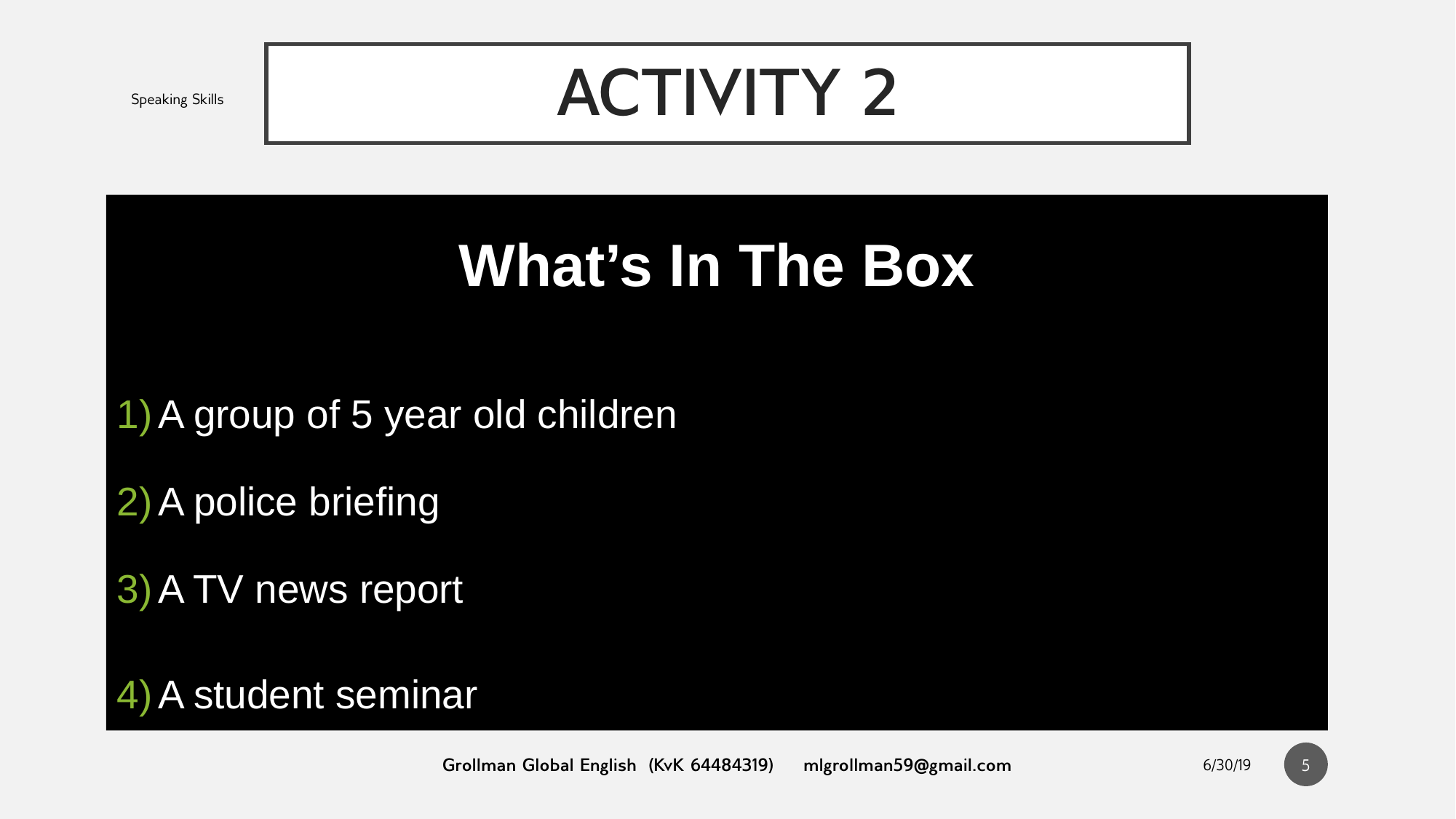

# ACTIVITY 2
Speaking Skills

What’s In The Box

A group of 5 year old children
A police briefing
A TV news report
A student seminar
5
Grollman Global English  (KvK 64484319)     mlgrollman59@gmail.com
6/30/19